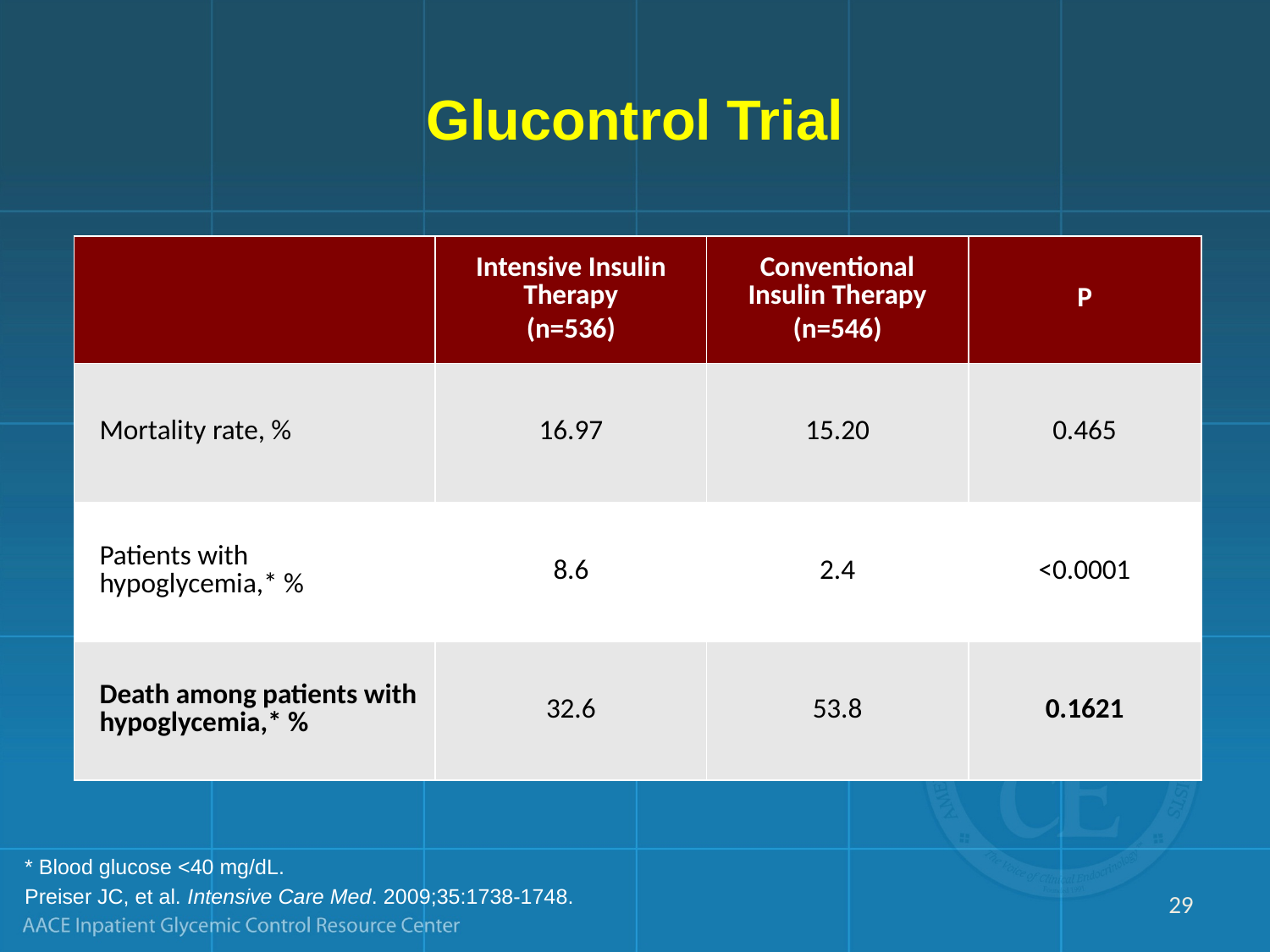

# Glucontrol Trial
|  | Intensive Insulin Therapy (n=536) | Conventional Insulin Therapy (n=546) | P |
| --- | --- | --- | --- |
| Mortality rate, % | 16.97 | 15.20 | 0.465 |
| Patients with hypoglycemia,\* % | 8.6 | 2.4 | <0.0001 |
| Death among patients with hypoglycemia,\* % | 32.6 | 53.8 | 0.1621 |
* Blood glucose <40 mg/dL.
Preiser JC, et al. Intensive Care Med. 2009;35:1738-1748.
29